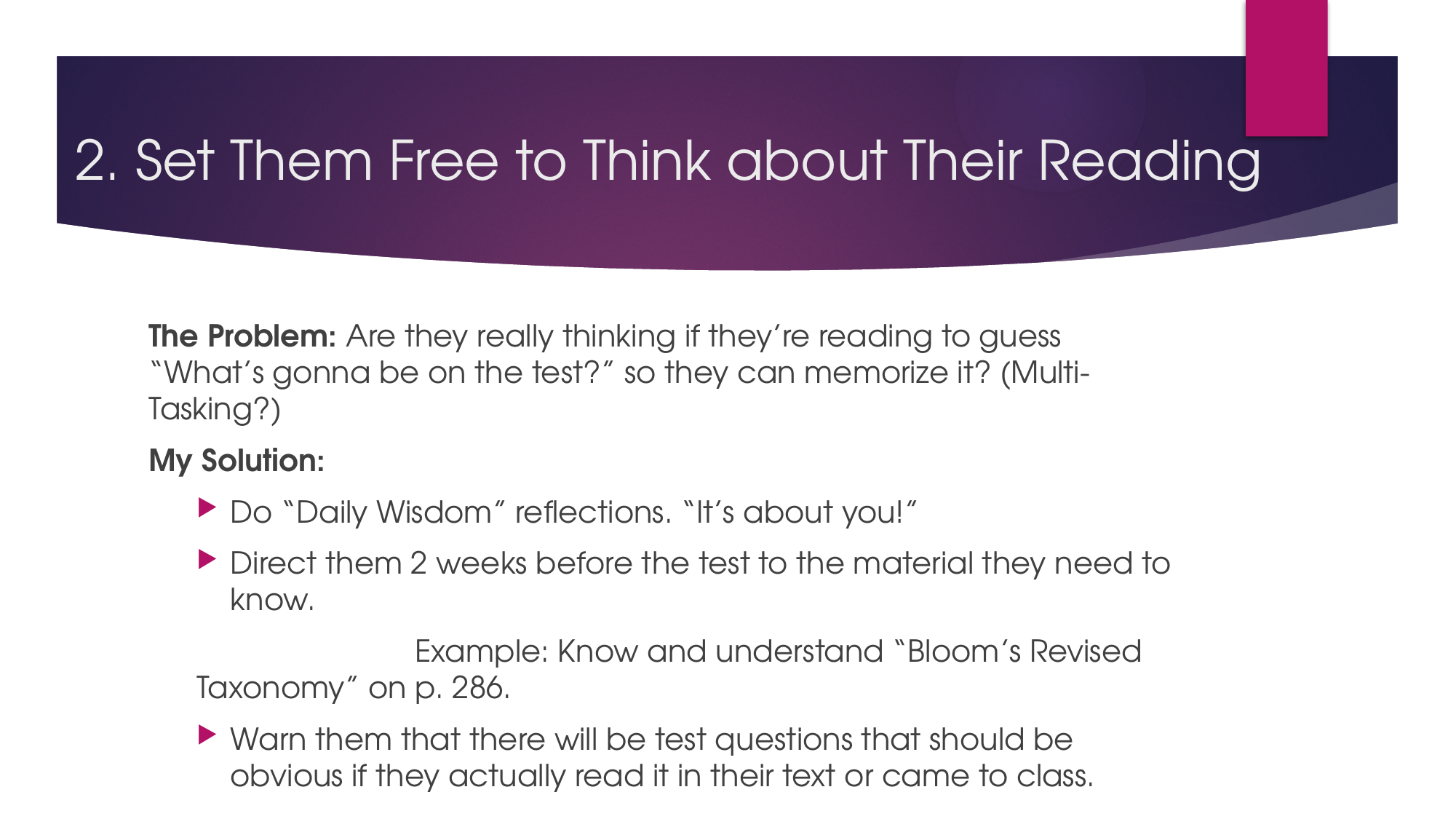

# 2. Set Them Free to Think about Their Reading
The Problem: Are they really thinking if they’re reading to guess “What’s gonna be on the test?” so they can memorize it? (Multi-Tasking?)
My Solution:
Do “Daily Wisdom” reflections. “It’s about you!”
Direct them 2 weeks before the test to the material they need to know.
		Example: Know and understand “Bloom’s Revised Taxonomy” on p. 286.
Warn them that there will be test questions that should be obvious if they actually read it in their text or came to class.